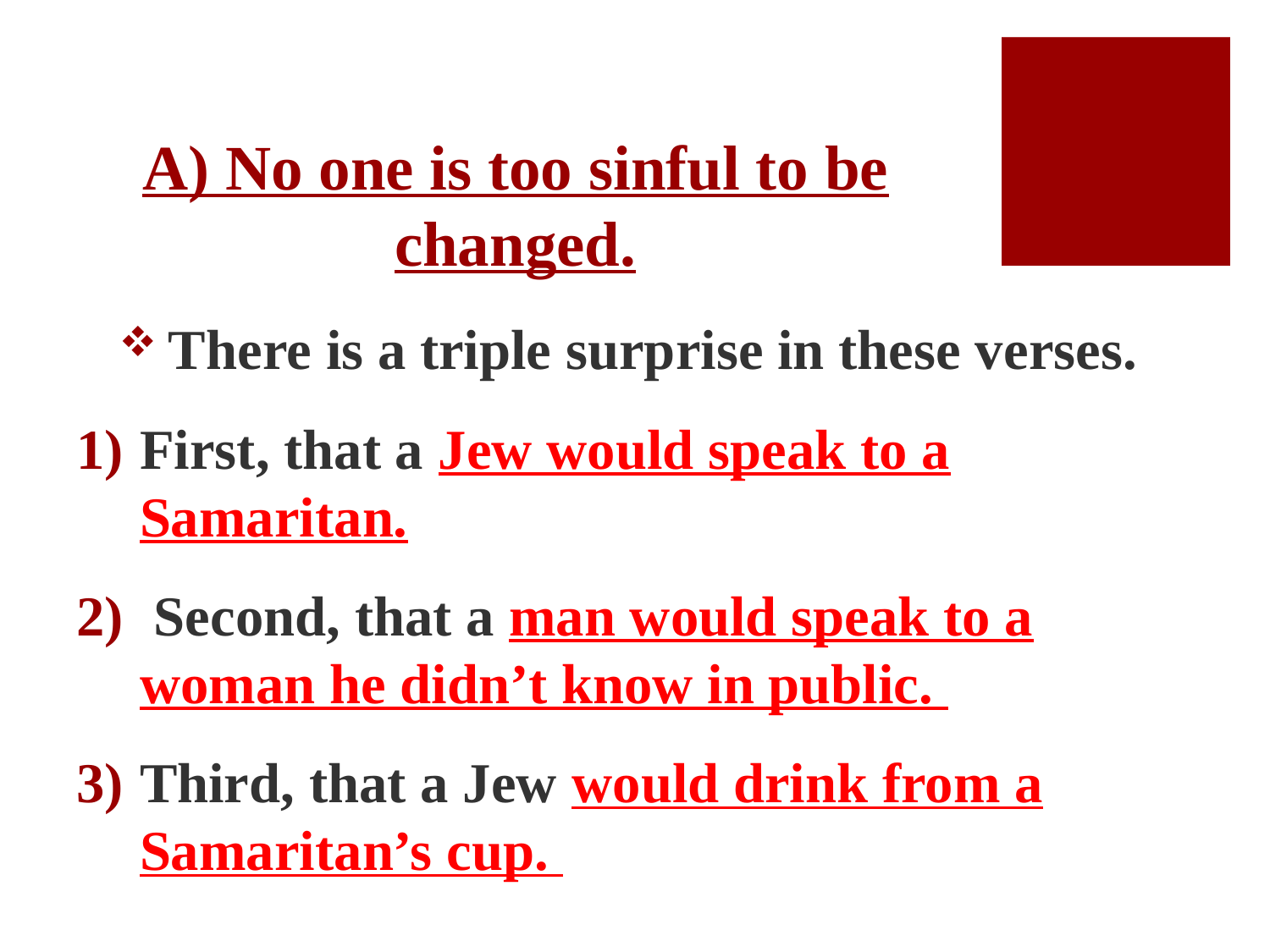

# A) No one is too sinful to be changed.
 There is a triple surprise in these verses.
First, that a Jew would speak to a Samaritan.
 Second, that a man would speak to a woman he didn’t know in public.
Third, that a Jew would drink from a Samaritan’s cup.